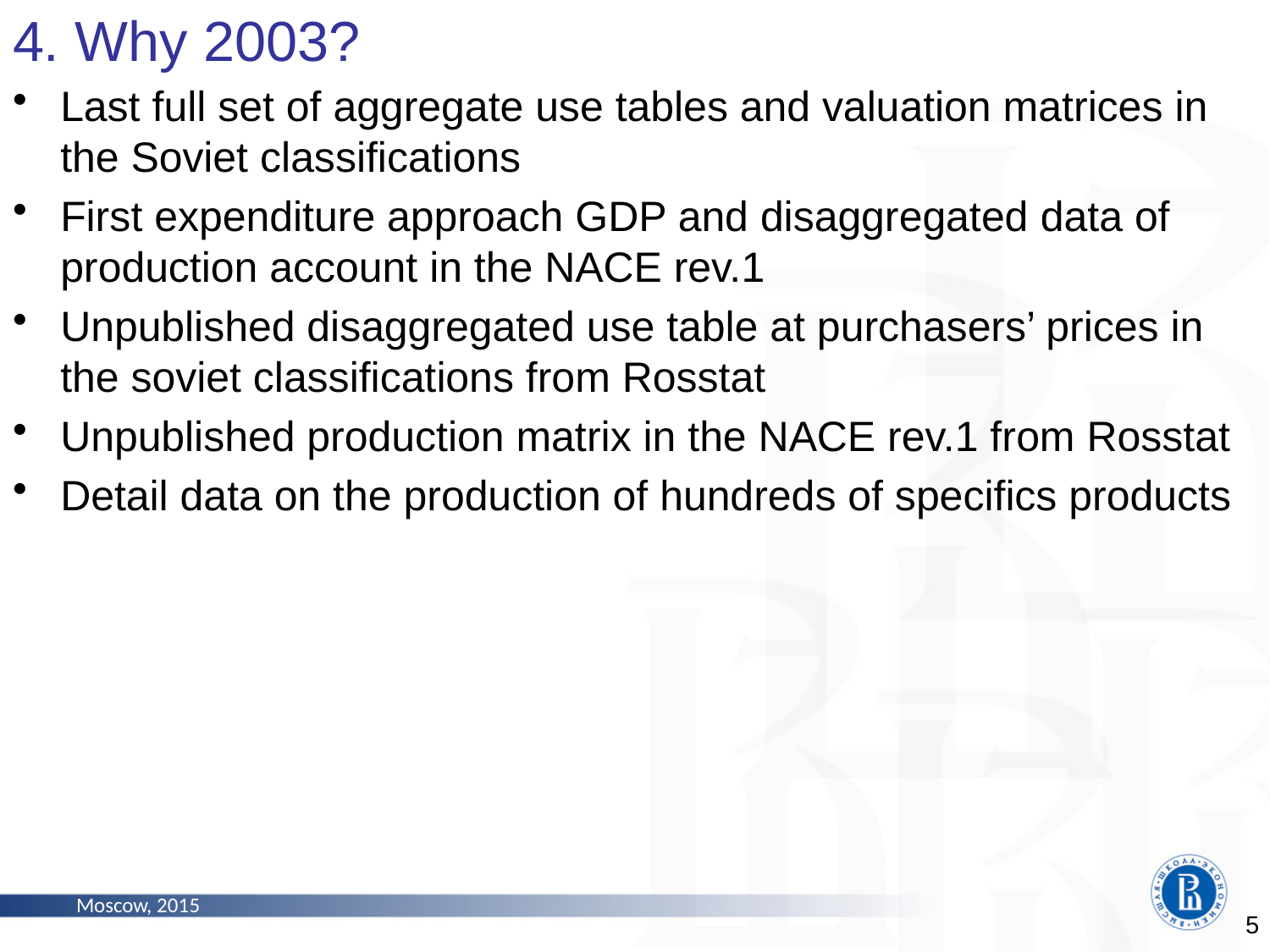

# 4. Why 2003?
Last full set of aggregate use tables and valuation matrices in the Soviet classifications
First expenditure approach GDP and disaggregated data of production account in the NACE rev.1
Unpublished disaggregated use table at purchasers’ prices in the soviet classifications from Rosstat
Unpublished production matrix in the NACE rev.1 from Rosstat
Detail data on the production of hundreds of specifics products

Moscow, 2015
5